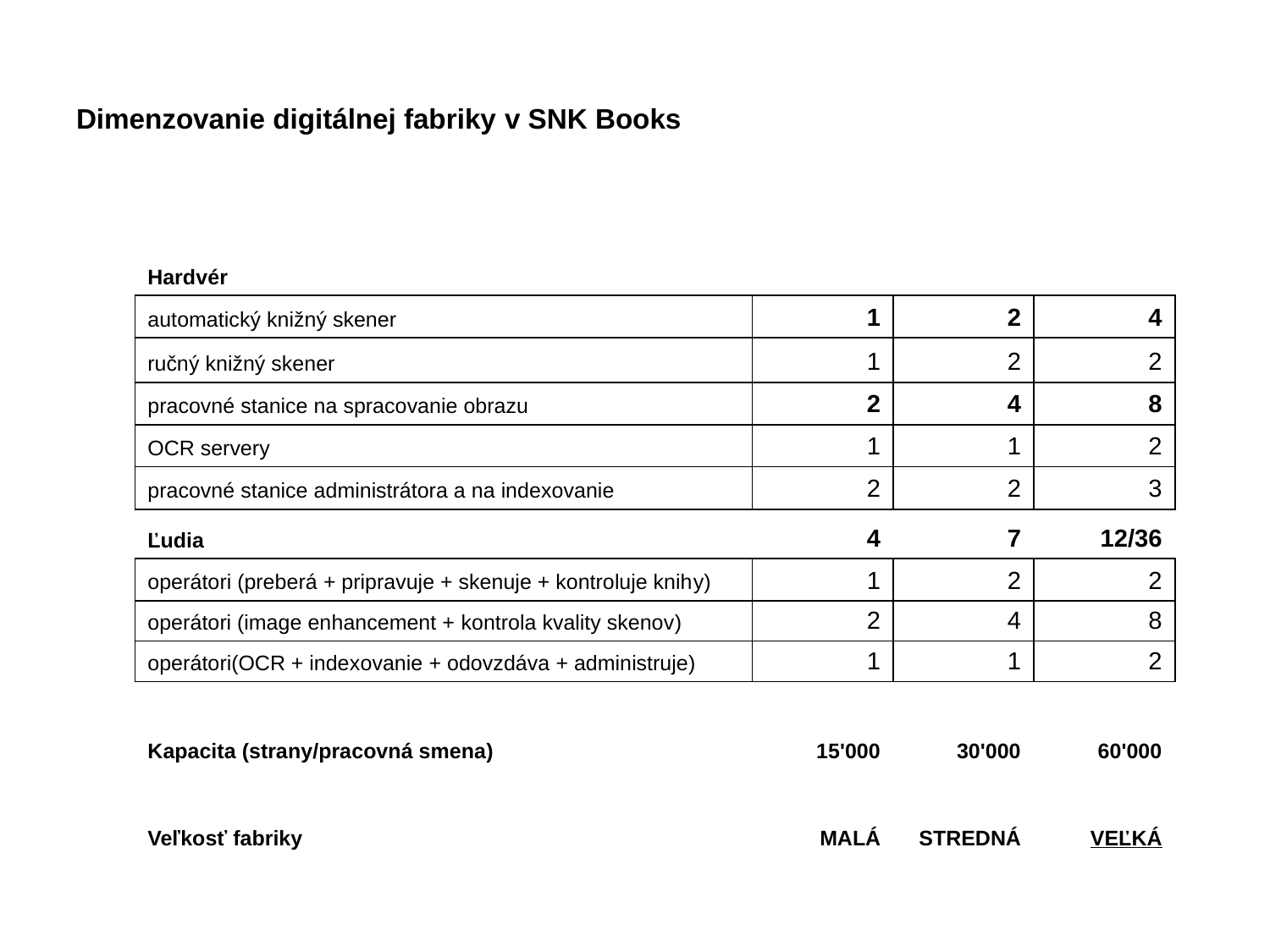

# Dimenzovanie digitálnej fabriky v SNK Books
| Hardvér |  |  |  |
| --- | --- | --- | --- |
| automatický knižný skener | 1 | 2 | 4 |
| ručný knižný skener | 1 | 2 | 2 |
| pracovné stanice na spracovanie obrazu | 2 | 4 | 8 |
| OCR servery | 1 | 1 | 2 |
| pracovné stanice administrátora a na indexovanie | 2 | 2 | 3 |
| Ľudia | 4 | 7 | 12/36 |
| operátori (preberá + pripravuje + skenuje + kontroluje knihy) | 1 | 2 | 2 |
| operátori (image enhancement + kontrola kvality skenov) | 2 | 4 | 8 |
| operátori(OCR + indexovanie + odovzdáva + administruje) | 1 | 1 | 2 |
| Kapacita (strany/pracovná smena) | 15'000 | 30'000 | 60'000 |
| Veľkosť fabriky | MALÁ | STREDNÁ | VEĽKÁ |